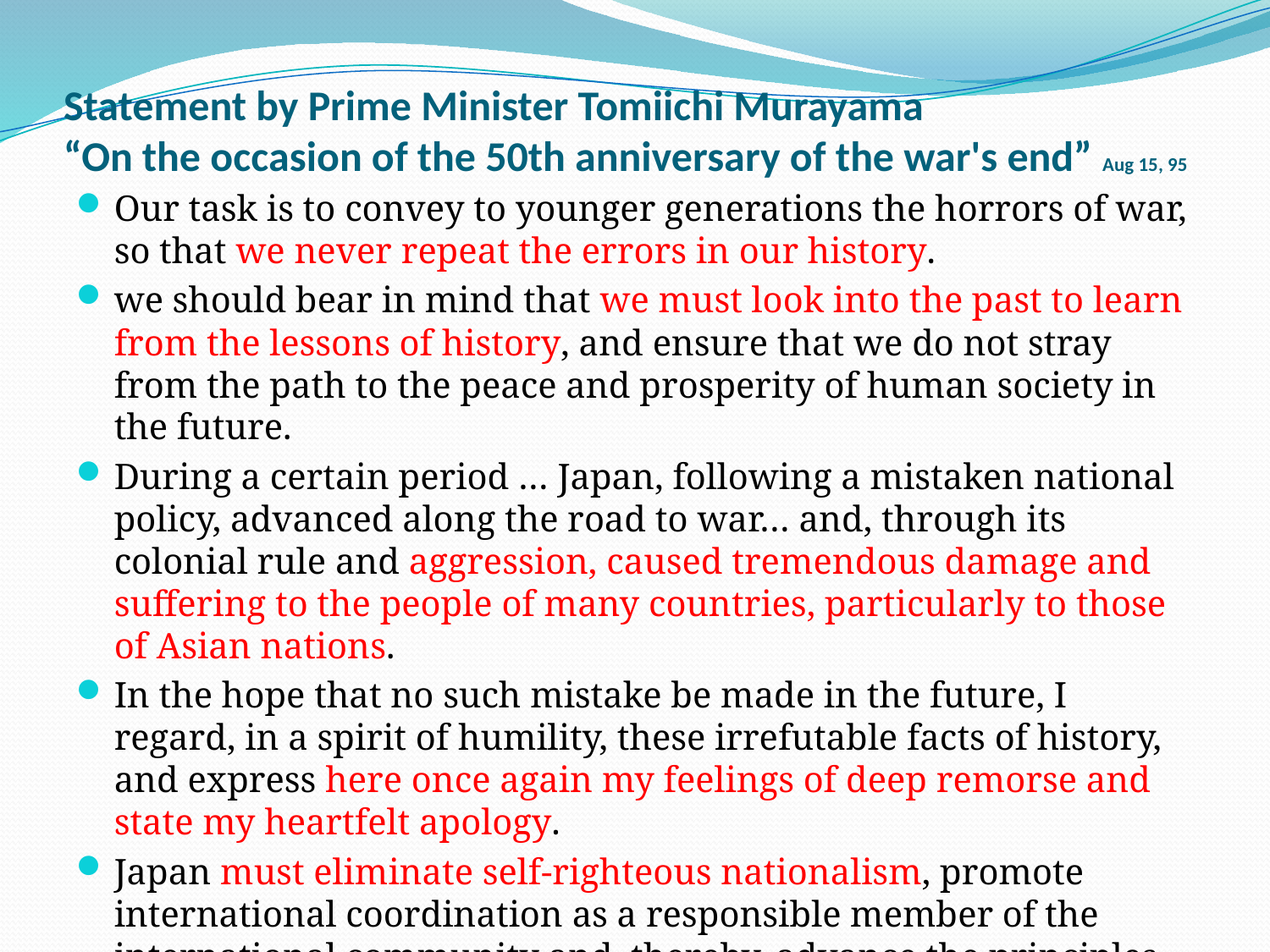

# Statement by Prime Minister Tomiichi Murayama “On the occasion of the 50th anniversary of the war's end” Aug 15, 95
Our task is to convey to younger generations the horrors of war, so that we never repeat the errors in our history.
we should bear in mind that we must look into the past to learn from the lessons of history, and ensure that we do not stray from the path to the peace and prosperity of human society in the future.
During a certain period … Japan, following a mistaken national policy, advanced along the road to war… and, through its colonial rule and aggression, caused tremendous damage and suffering to the people of many countries, particularly to those of Asian nations.
In the hope that no such mistake be made in the future, I regard, in a spirit of humility, these irrefutable facts of history, and express here once again my feelings of deep remorse and state my heartfelt apology.
Japan must eliminate self-righteous nationalism, promote international coordination as a responsible member of the international community and, thereby, advance the principles of peace and democracy.
https://www.mofa.go.jp/announce/press/pm/murayama/9508.html